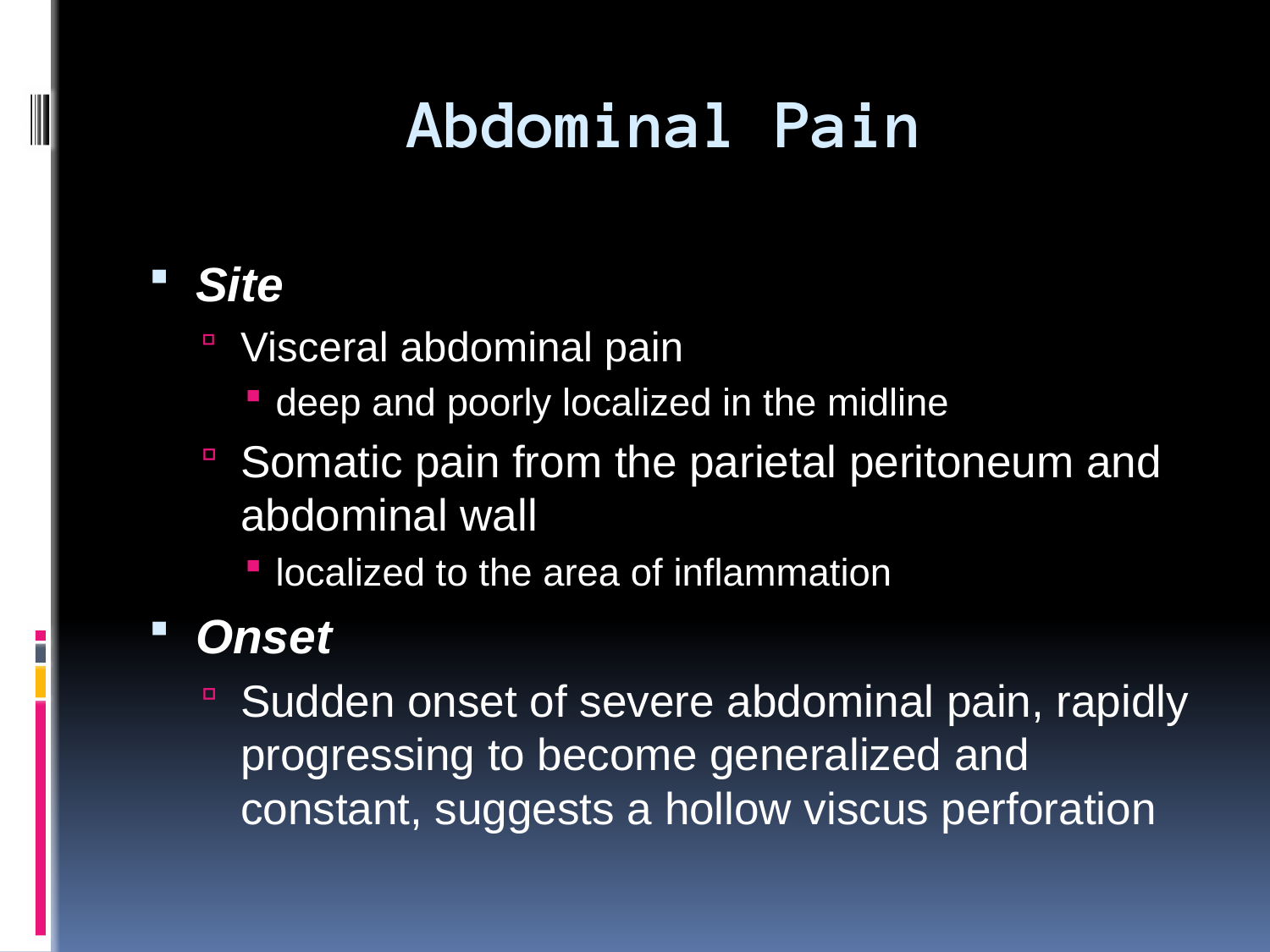

# Abdominal Pain
Site
Visceral abdominal pain
deep and poorly localized in the midline
Somatic pain from the parietal peritoneum and abdominal wall
localized to the area of inflammation
Onset
Sudden onset of severe abdominal pain, rapidly progressing to become generalized and constant, suggests a hollow viscus perforation